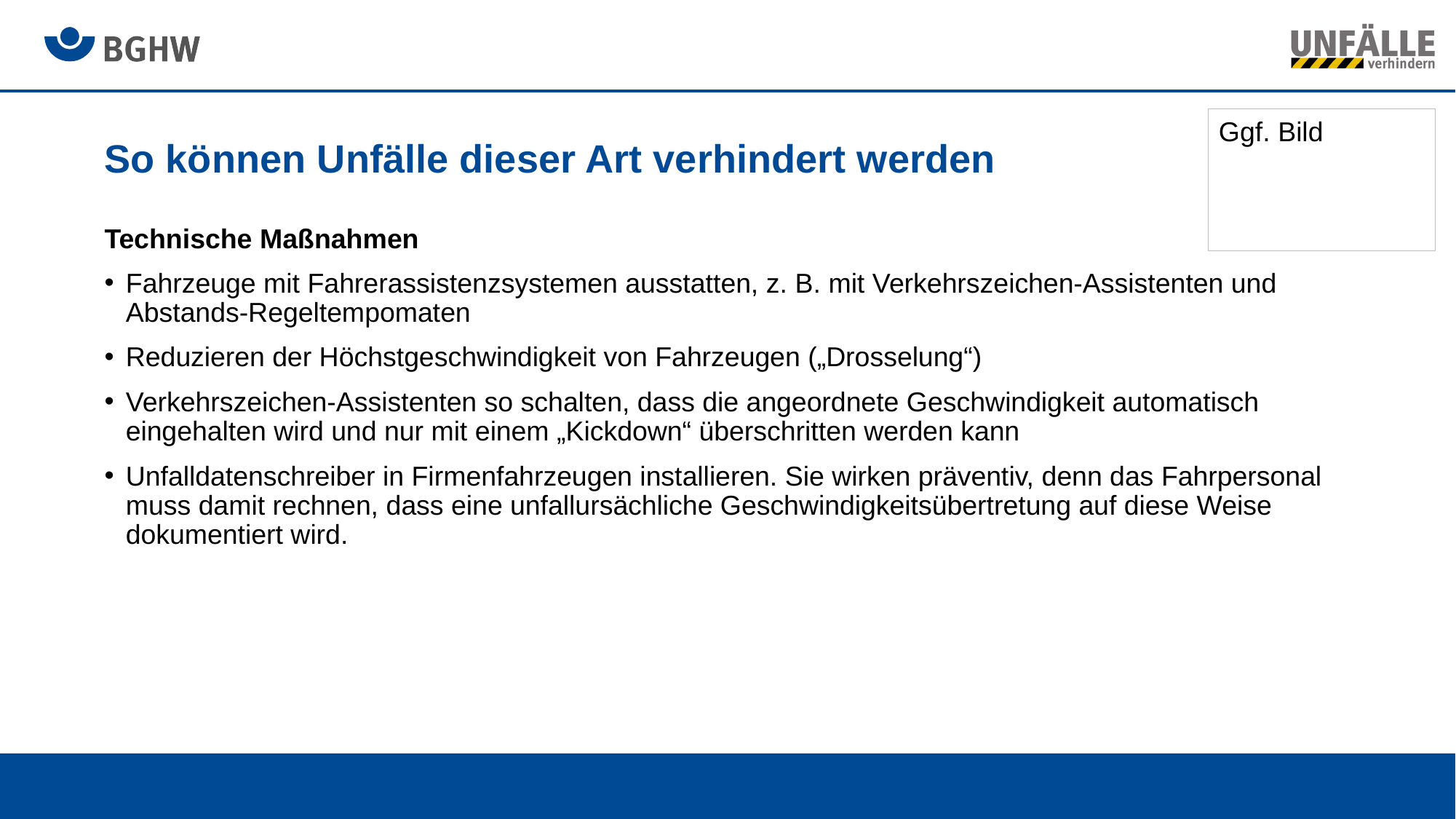

Ggf. Bild

# So können Unfälle dieser Art verhindert werden
Technische Maßnahmen
Fahrzeuge mit Fahrerassistenzsystemen ausstatten, z. B. mit Verkehrszeichen-Assistenten und Abstands-Regeltempomaten
Reduzieren der Höchstgeschwindigkeit von Fahrzeugen („Drosselung“)
Verkehrszeichen-Assistenten so schalten, dass die angeordnete Geschwindigkeit automatisch eingehalten wird und nur mit einem „Kickdown“ überschritten werden kann
Unfalldatenschreiber in Firmenfahrzeugen installieren. Sie wirken präventiv, denn das Fahrpersonal muss damit rechnen, dass eine unfallursächliche Geschwindigkeitsübertretung auf diese Weise dokumentiert wird.